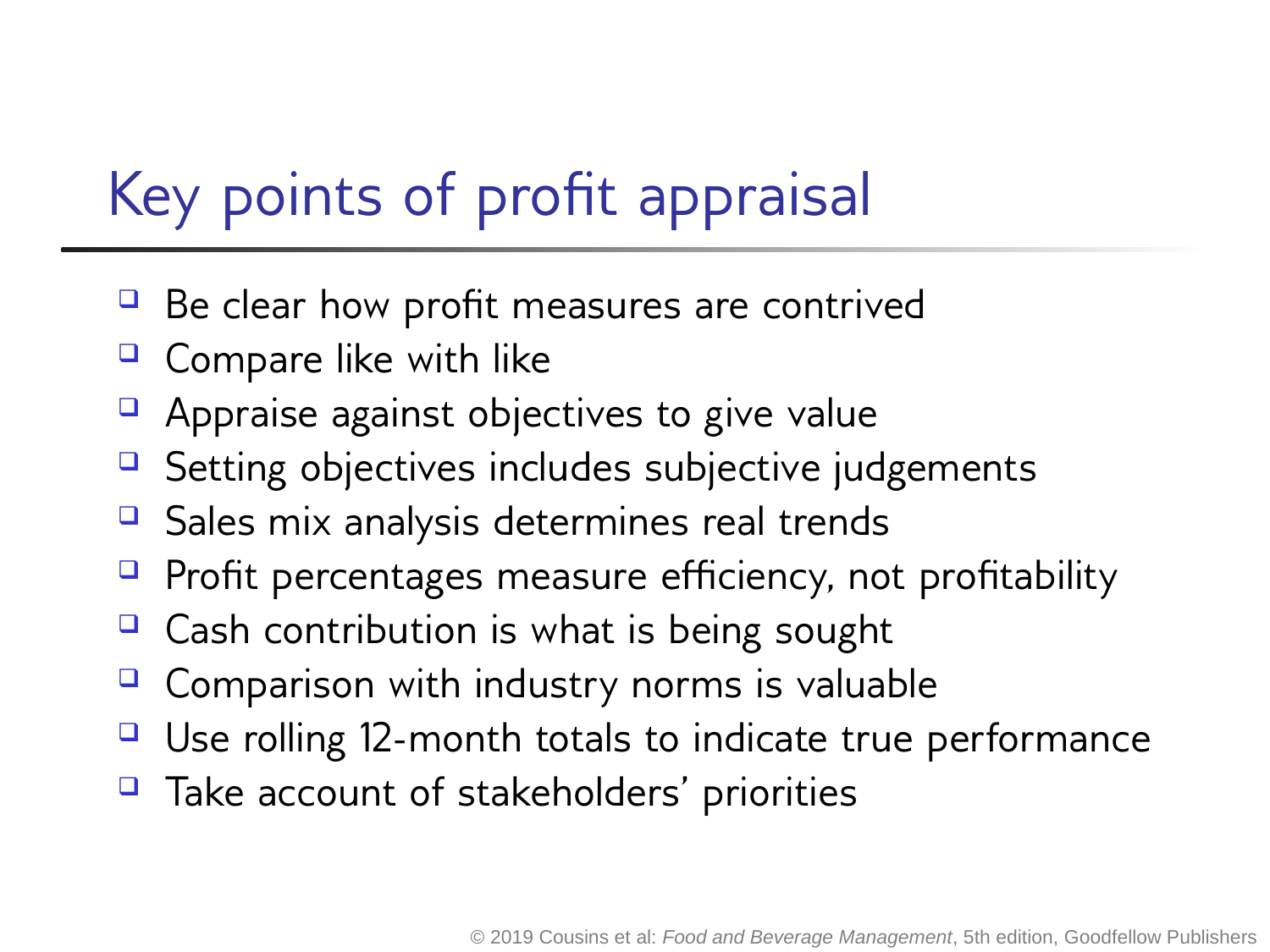

# Key points of profit appraisal
Be clear how profit measures are contrived
Compare like with like
Appraise against objectives to give value
Setting objectives includes subjective judgements
Sales mix analysis determines real trends
Profit percentages measure efficiency, not profitability
Cash contribution is what is being sought
Comparison with industry norms is valuable
Use rolling 12-month totals to indicate true performance
Take account of stakeholders’ priorities